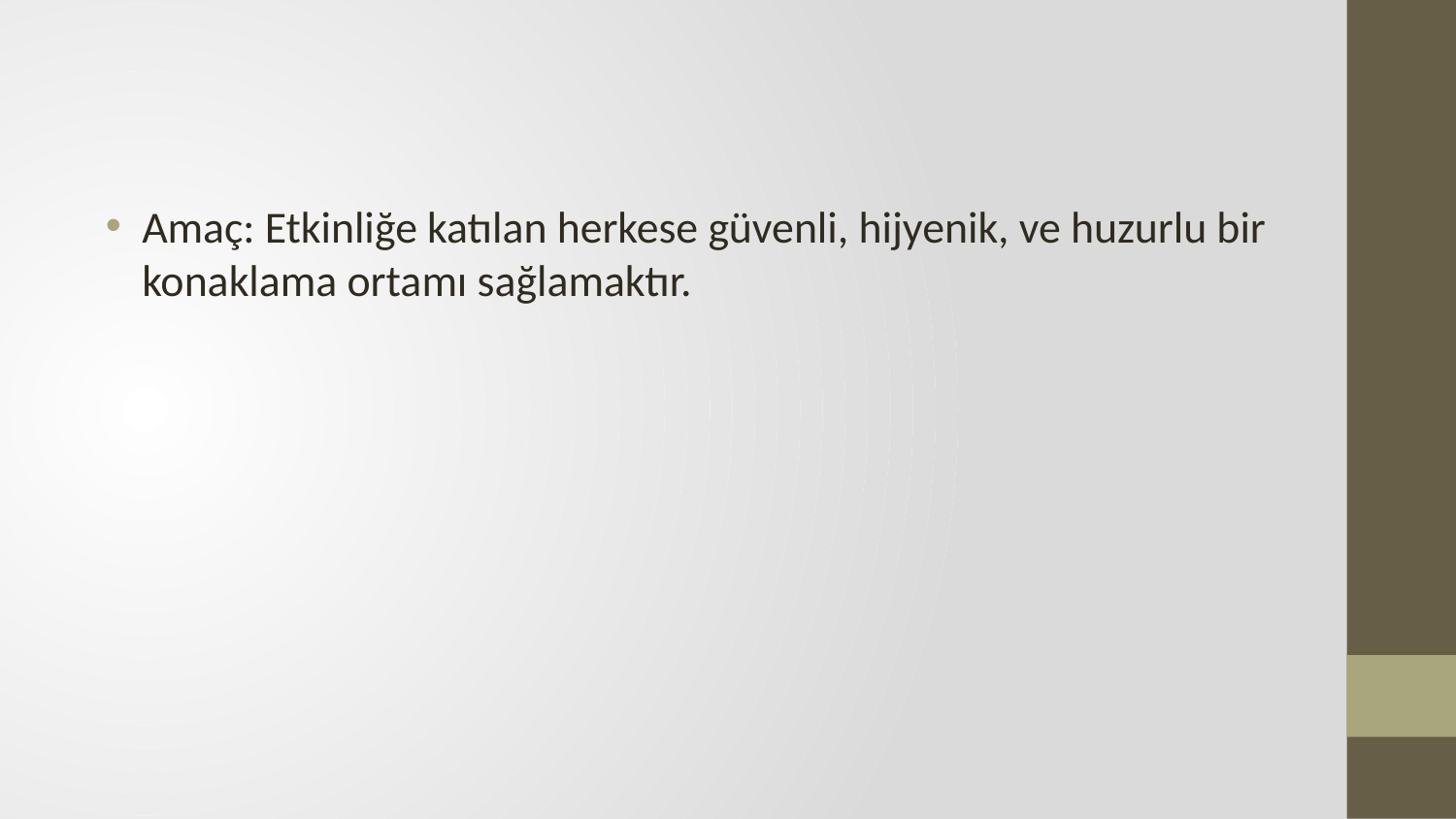

#
Amaç: Etkinliğe katılan herkese güvenli, hijyenik, ve huzurlu bir konaklama ortamı sağlamaktır.